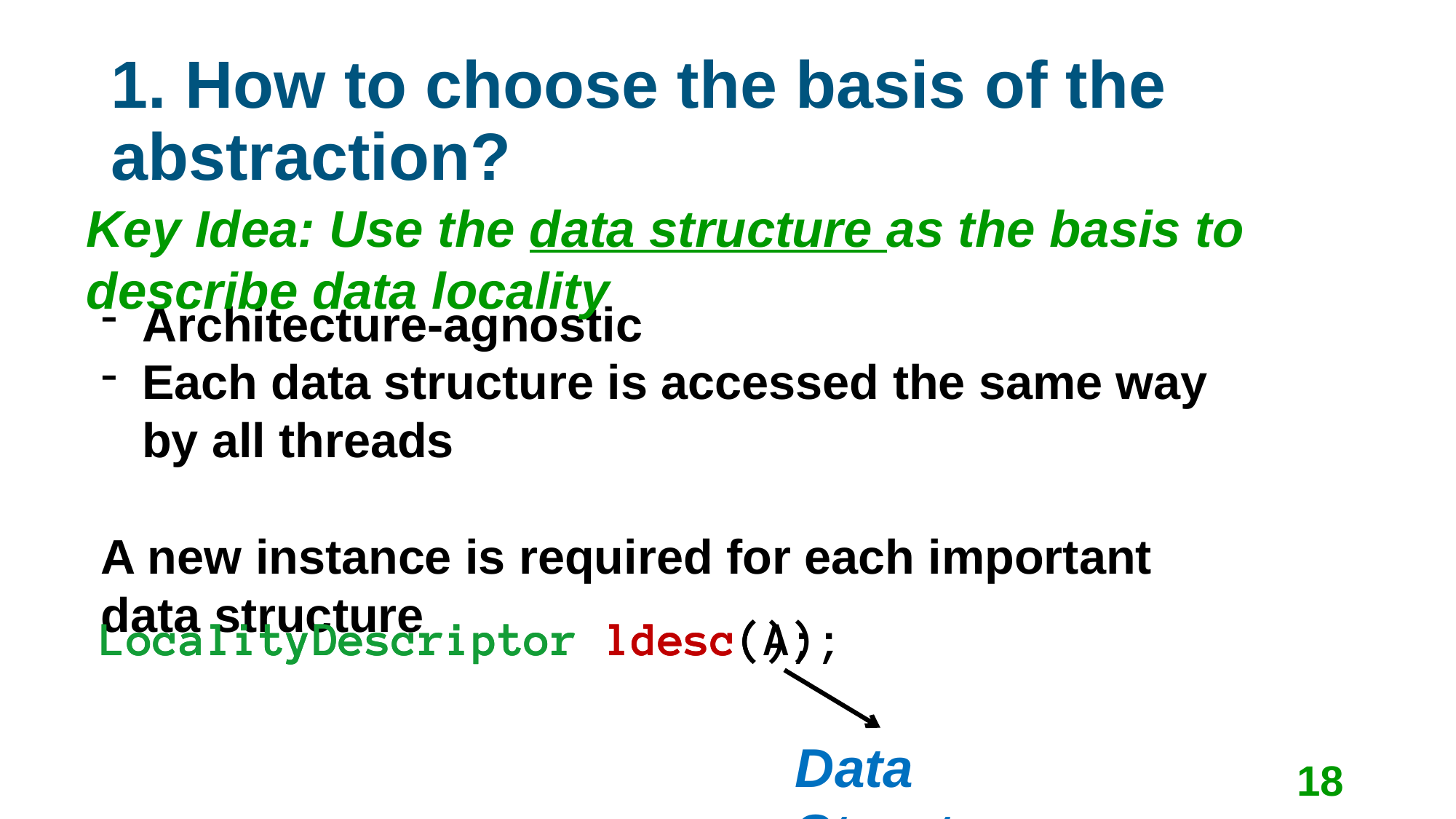

# 1. How to choose the basis of the abstraction?
Key Idea: Use the data structure as the basis to describe data locality

Architecture-agnostic
Each data structure is accessed the same way by all threads

A new instance is required for each important data structure
LocalityDescriptor ldesc();
LocalityDescriptor ldesc(A);
Data Structure
18